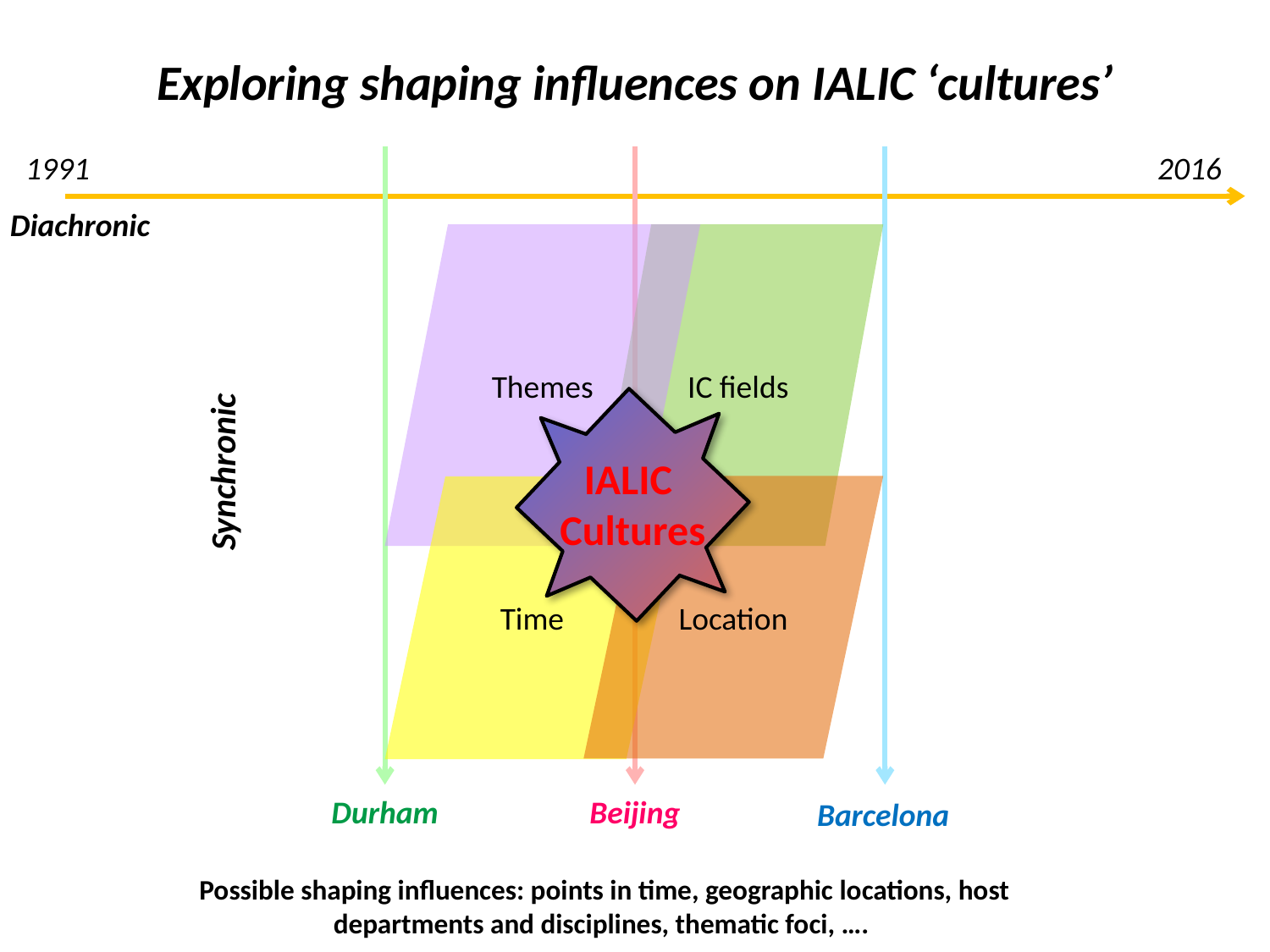

Exploring shaping influences on IALIC ‘cultures’
1991
2016
Diachronic
IC fields
Themes

Synchronic
IALIC
Cultures
Location
Time
Durham
Beijing
Barcelona
Possible shaping influences: points in time, geographic locations, host departments and disciplines, thematic foci, ….